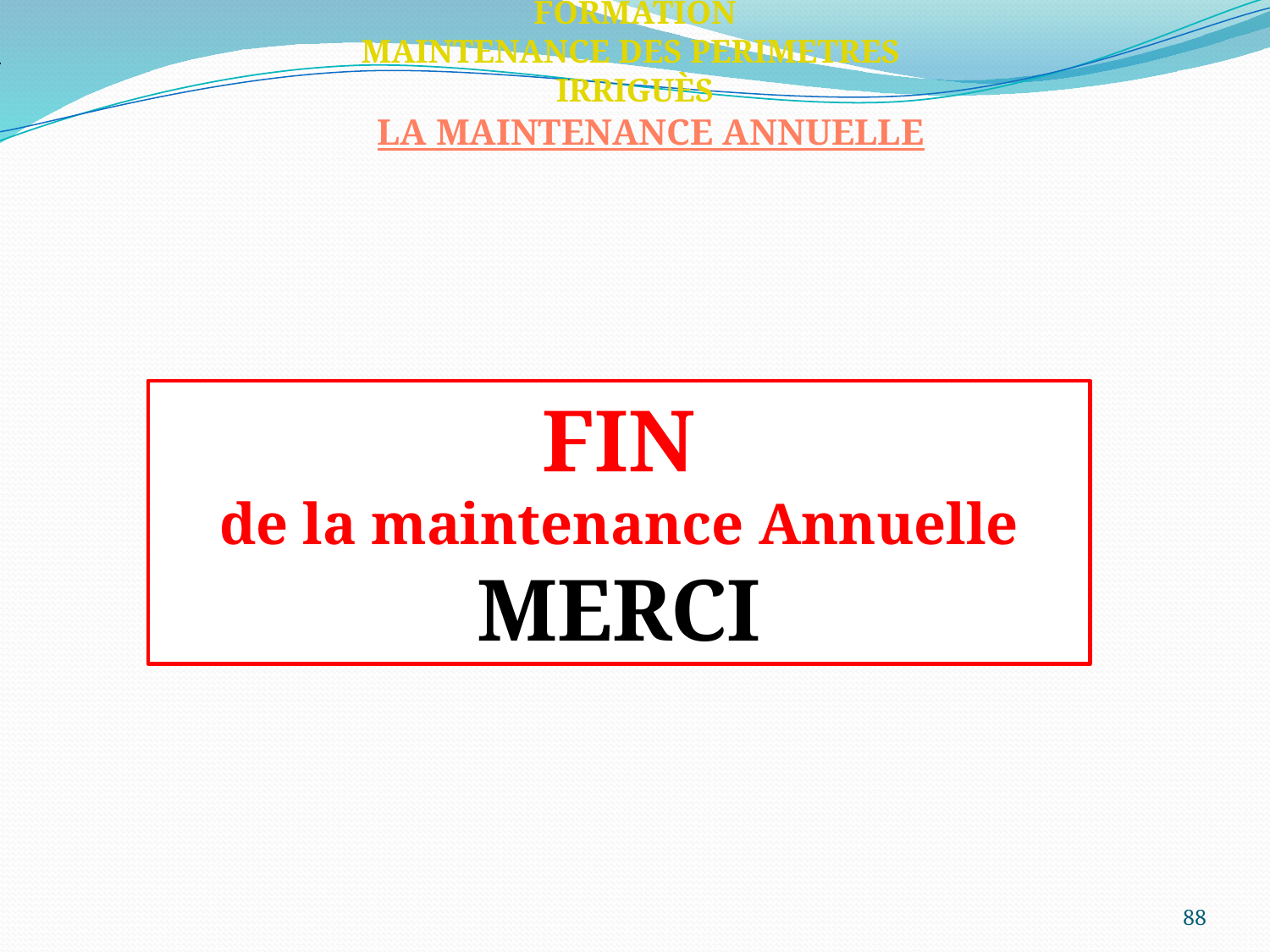

FORMATION
MAINTENANCE DES PERIMETRES
IRRIGUÈS

LA MAINTENANCE ANNUELLE
FIN
de la maintenance Annuelle
MERCI
88